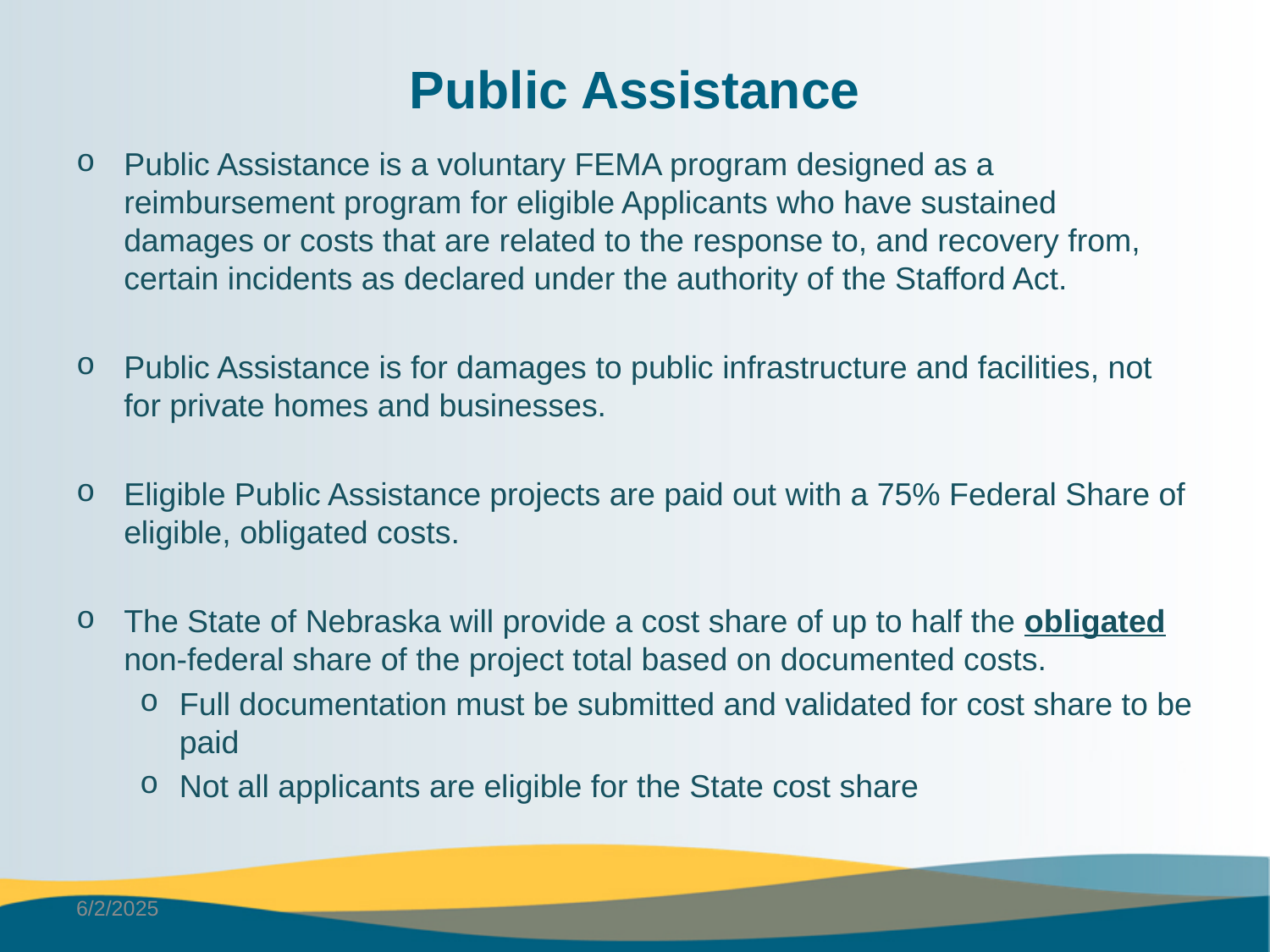

# Public Assistance
Public Assistance is a voluntary FEMA program designed as a reimbursement program for eligible Applicants who have sustained damages or costs that are related to the response to, and recovery from, certain incidents as declared under the authority of the Stafford Act.

Public Assistance is for damages to public infrastructure and facilities, not for private homes and businesses.

Eligible Public Assistance projects are paid out with a 75% Federal Share of eligible, obligated costs.

The State of Nebraska will provide a cost share of up to half the obligated non-federal share of the project total based on documented costs.
Full documentation must be submitted and validated for cost share to be paid
Not all applicants are eligible for the State cost share

6/2/2025